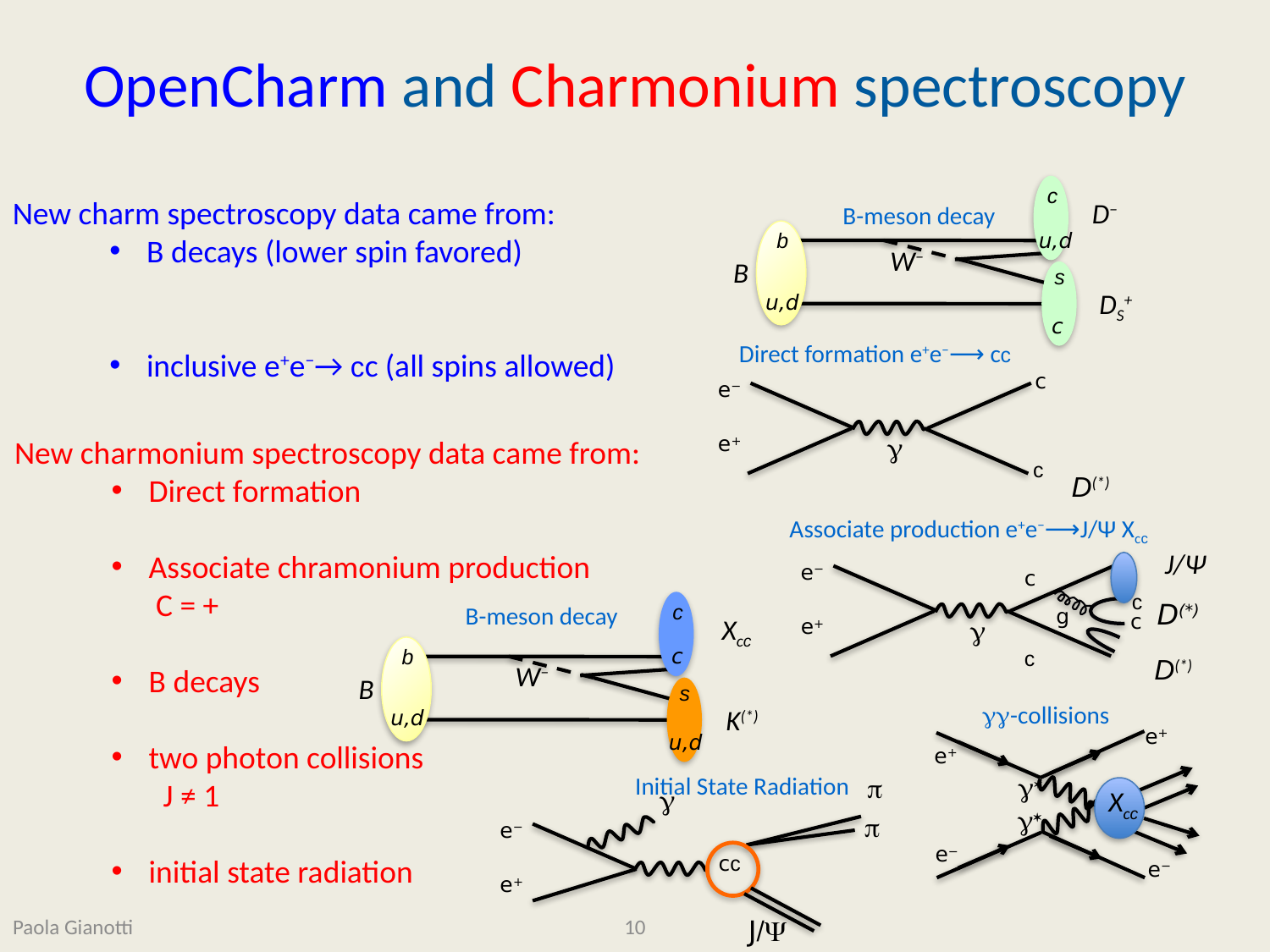

# OpenCharm and Charmonium spectroscopy
c

D−
u,d

b
W−
B
s

DS+
u,d
c
New charm spectroscopy data came from:
 B decays (lower spin favored)

 inclusive e+e−→ cc (all spins allowed)

B-meson decay
Direct formation e+e−⟶ cc
c
e−

γ
e+
c
D(*)
New charmonium spectroscopy data came from:
 Direct formation

 Associate chramonium production
  C = +

 B decays

 two photon collisions
   J ≠ 1

 initial state radiation
Associate production e+e−⟶J/Ψ Xcc
J/Ψ
e−
c
c

g
c

γ
e+
c

D(*)

D(*)
c

Xcc
c

b
W−
B
s

K(*)
u,d
u,d
B-meson decay
γγ-collisions
e+
e+
γ∗

Xcc

γ∗

e−
e−
π
γ
π
e−

cc

e+
J/Ψ
Initial State Radiation
Paola Gianotti
10